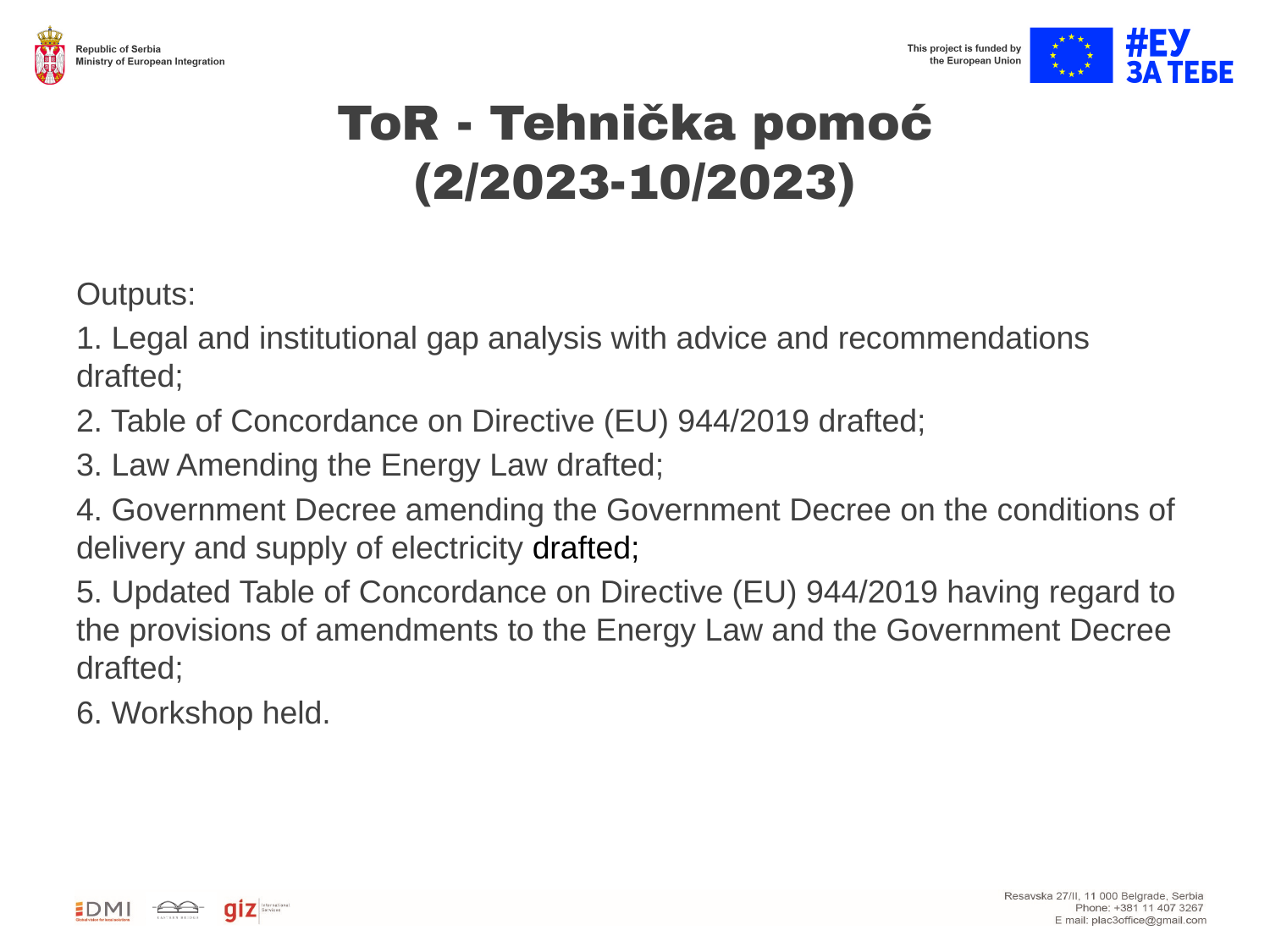

# ToR - Tehnička pomoć (2/2023-10/2023)

Outputs:
1. Legal and institutional gap analysis with advice and recommendations drafted;
2. Table of Concordance on Directive (EU) 944/2019 drafted;
3. Law Amending the Energy Law drafted;
4. Government Decree amending the Government Decree on the conditions of delivery and supply of electricity drafted;
5. Updated Table of Concordance on Directive (EU) 944/2019 having regard to the provisions of amendments to the Energy Law and the Government Decree drafted;
6. Workshop held.